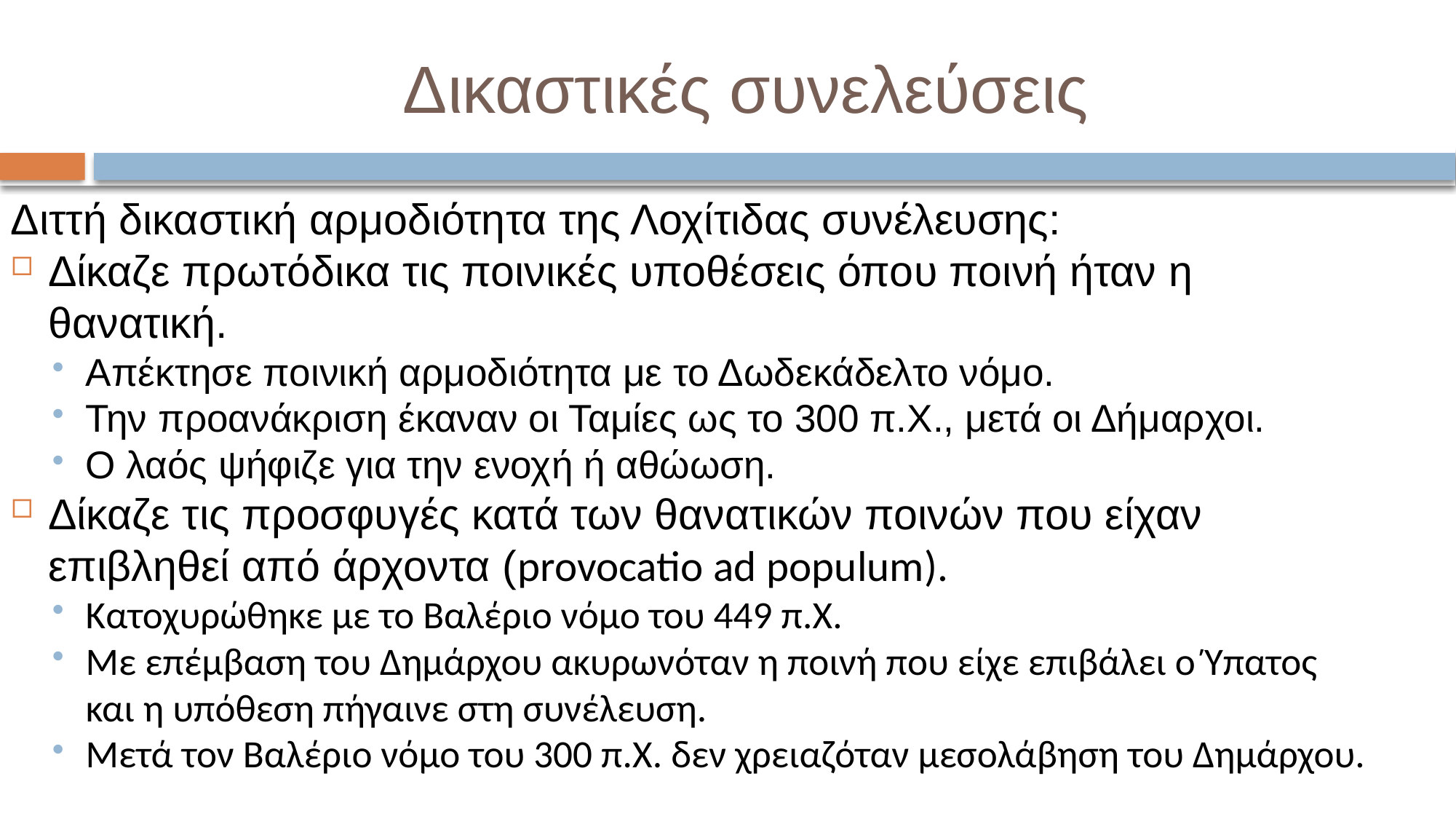

# Δικαστικές συνελεύσεις
Διττή δικαστική αρμοδιότητα της Λοχίτιδας συνέλευσης:
Δίκαζε πρωτόδικα τις ποινικές υποθέσεις όπου ποινή ήταν η θανατική.
Απέκτησε ποινική αρμοδιότητα με το Δωδεκάδελτο νόμο.
Την προανάκριση έκαναν οι Ταμίες ως το 300 π.Χ., μετά οι Δήμαρχοι.
Ο λαός ψήφιζε για την ενοχή ή αθώωση.
Δίκαζε τις προσφυγές κατά των θανατικών ποινών που είχαν επιβληθεί από άρχοντα (provocatio ad populum).
Κατοχυρώθηκε με το Βαλέριο νόμο του 449 π.Χ.
Με επέμβαση του Δημάρχου ακυρωνόταν η ποινή που είχε επιβάλει ο Ύπατος και η υπόθεση πήγαινε στη συνέλευση.
Μετά τον Βαλέριο νόμο του 300 π.Χ. δεν χρειαζόταν μεσολάβηση του Δημάρχου.